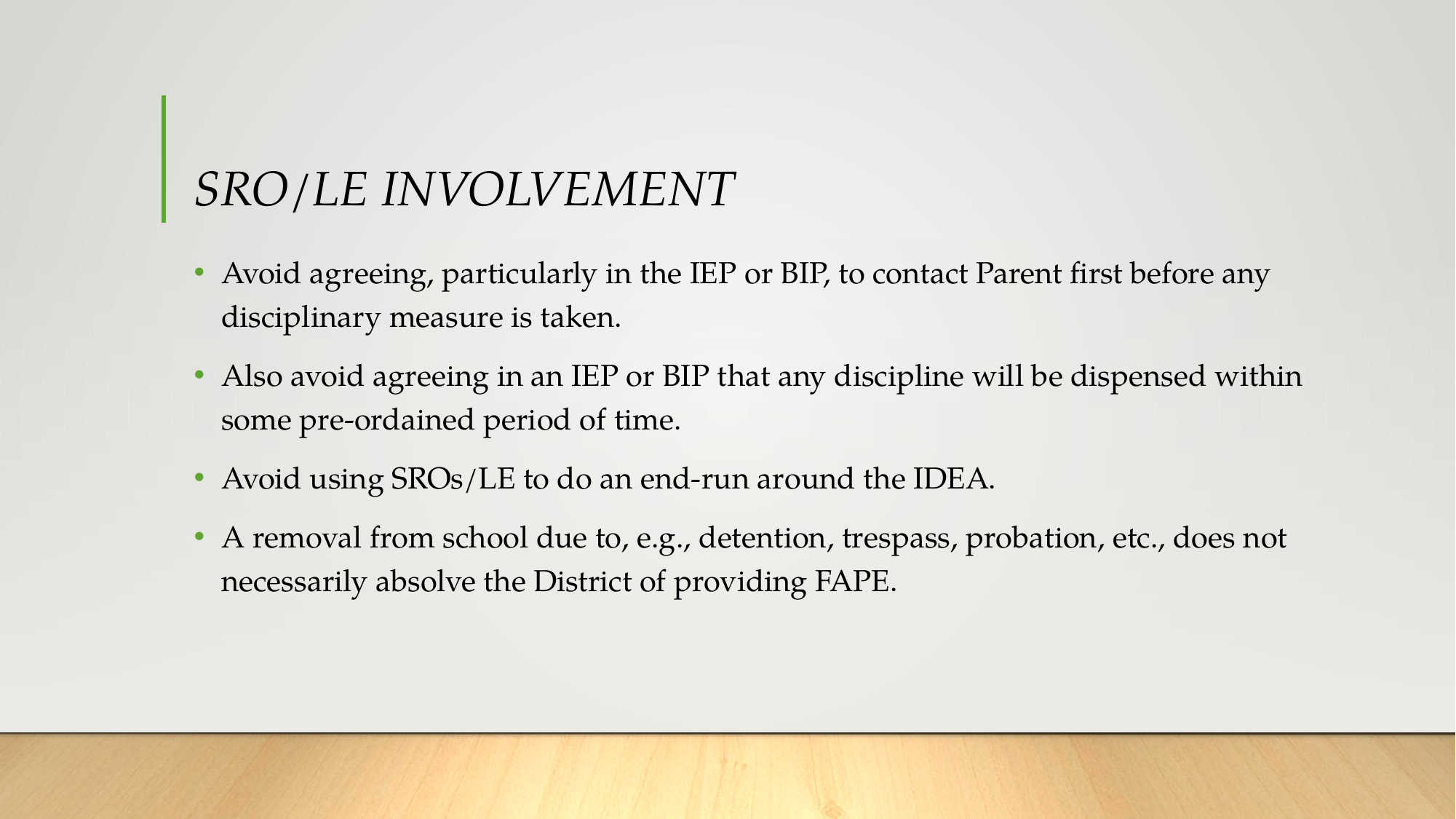

# SRO/LE INVOLVEMENT
Avoid agreeing, particularly in the IEP or BIP, to contact Parent first before any disciplinary measure is taken.
Also avoid agreeing in an IEP or BIP that any discipline will be dispensed within some pre-ordained period of time.
Avoid using SROs/LE to do an end-run around the IDEA.
A removal from school due to, e.g., detention, trespass, probation, etc., does not necessarily absolve the District of providing FAPE.